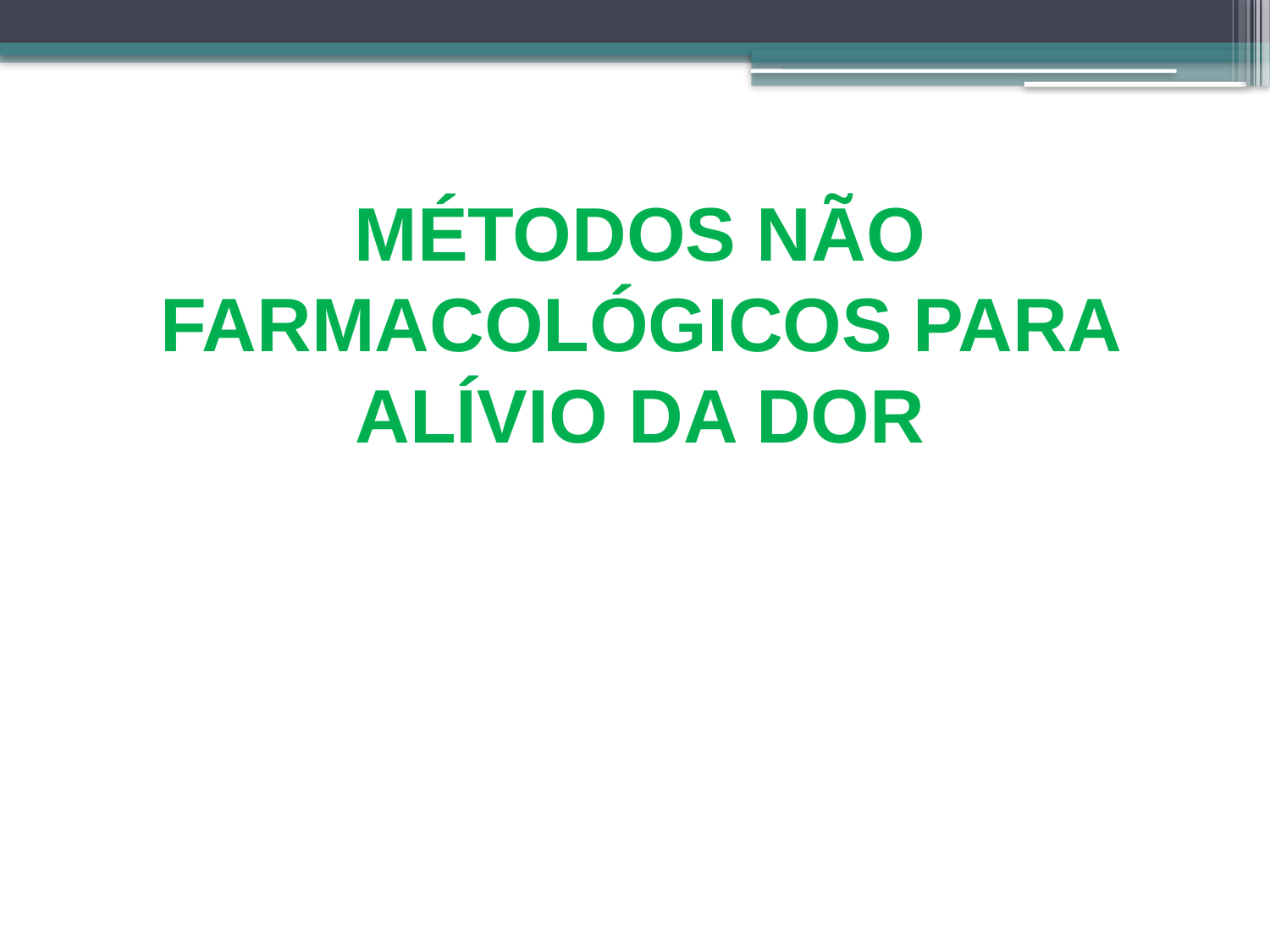

# MÉTODOS NÃO FARMACOLÓGICOS PARA ALÍVIO DA DOR